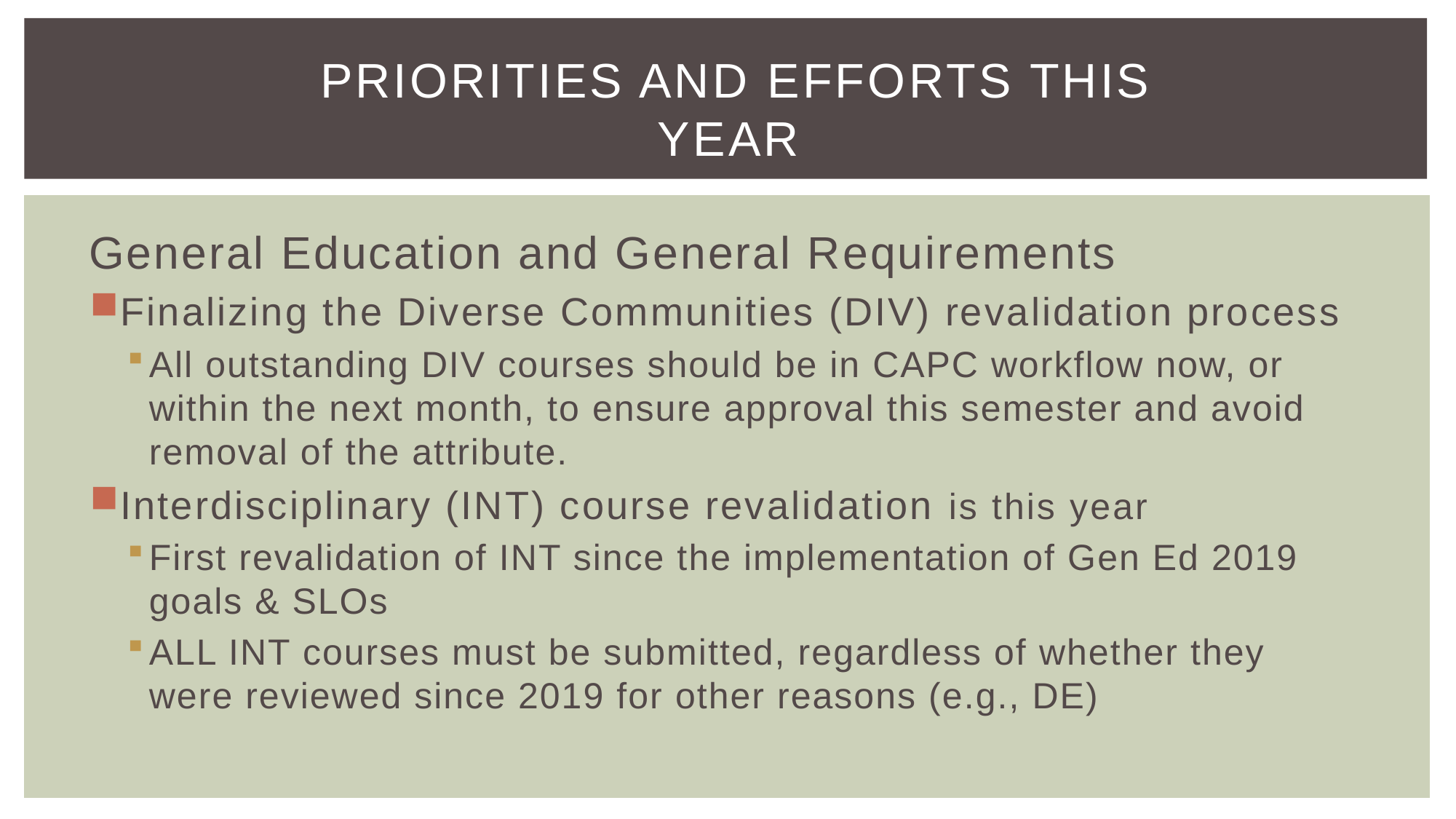

# Priorities and efforts this year
General Education and General Requirements
Finalizing the Diverse Communities (DIV) revalidation process
All outstanding DIV courses should be in CAPC workflow now, or within the next month, to ensure approval this semester and avoid removal of the attribute.
Interdisciplinary (INT) course revalidation is this year
First revalidation of INT since the implementation of Gen Ed 2019 goals & SLOs
ALL INT courses must be submitted, regardless of whether they were reviewed since 2019 for other reasons (e.g., DE)